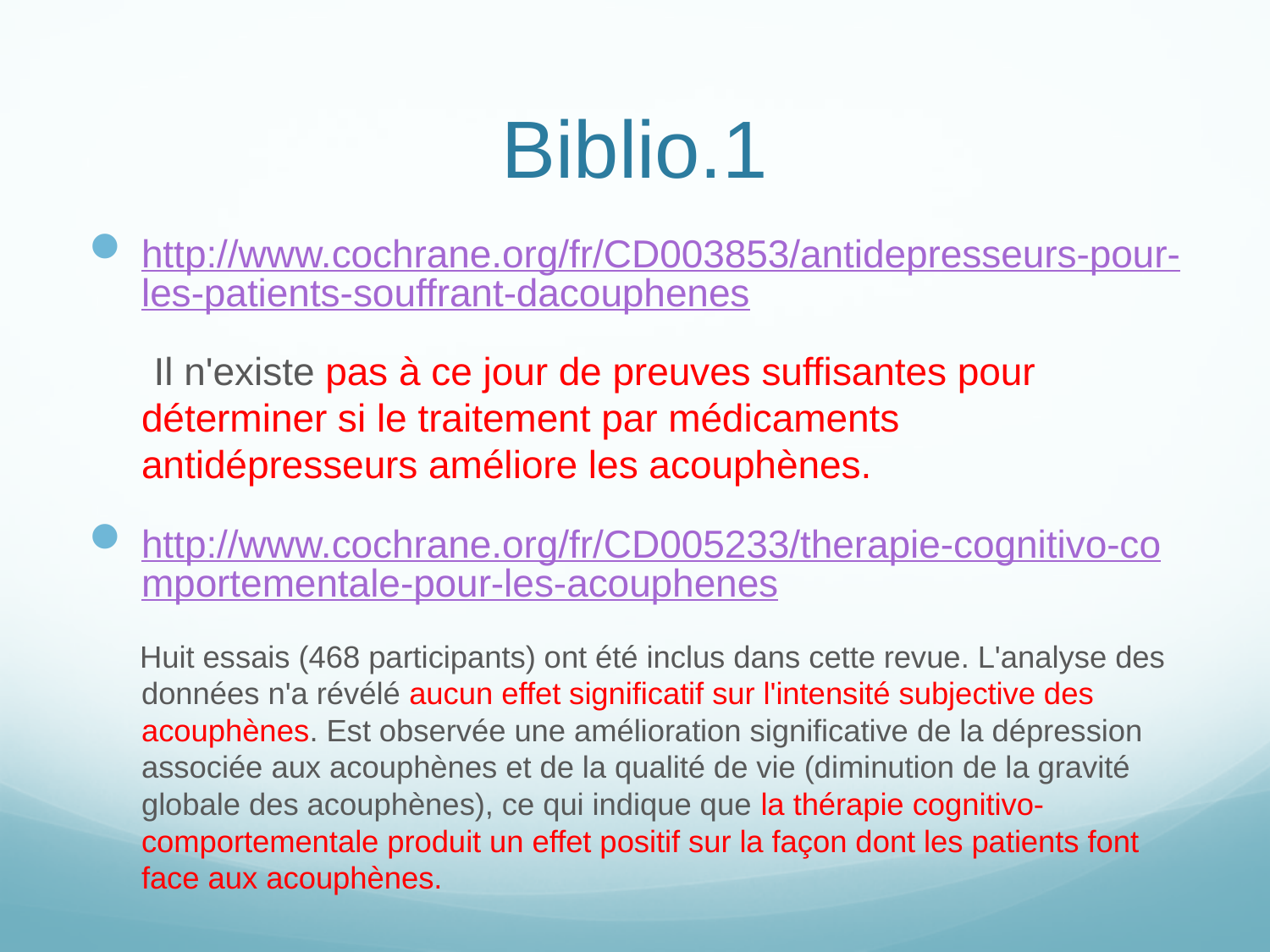

# Biblio.1
http://www.cochrane.org/fr/CD003853/antidepresseurs-pour-les-patients-souffrant-dacouphenes
      Il n'existe pas à ce jour de preuves suffisantes pour déterminer si le traitement par médicaments antidépresseurs améliore les acouphènes.
http://www.cochrane.org/fr/CD005233/therapie-cognitivo-comportementale-pour-les-acouphenes
      Huit essais (468 participants) ont été inclus dans cette revue. L'analyse des données n'a révélé aucun effet significatif sur l'intensité subjective des acouphènes. Est observée une amélioration significative de la dépression associée aux acouphènes et de la qualité de vie (diminution de la gravité globale des acouphènes), ce qui indique que la thérapie cognitivo-comportementale produit un effet positif sur la façon dont les patients font face aux acouphènes.